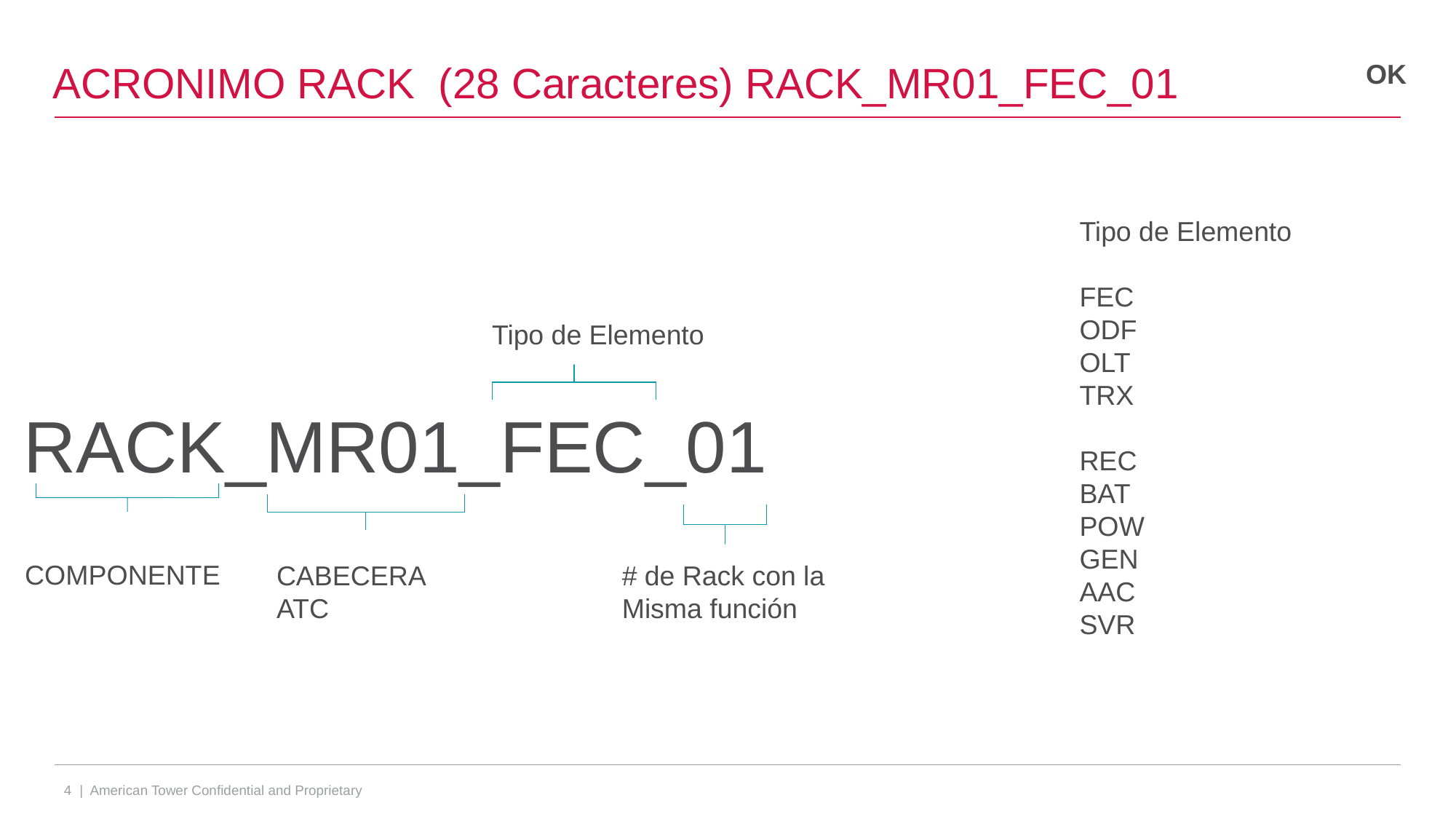

# ACRONIMO RACK  (28 Caracteres) RACK_MR01_FEC_01
OK
Tipo de Elemento

FEC
ODF
OLT
TRX

REC
BAT
POW
GEN
AAC
SVR

Tipo de Elemento
RACK_MR01_FEC_01

COMPONENTE
CABECERA ATC
# de Rack con la Misma función

4